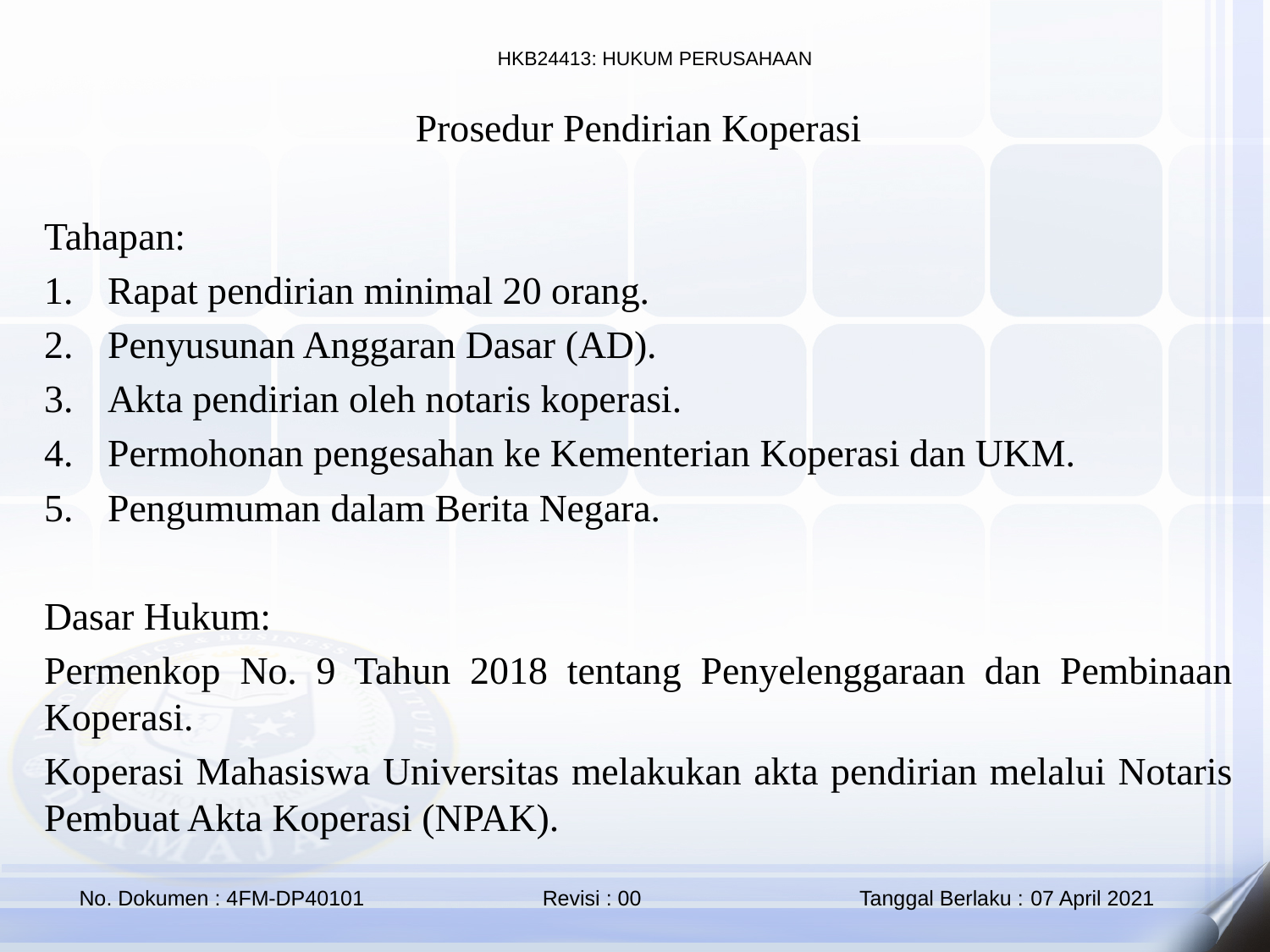

Prosedur Pendirian Koperasi

Tahapan:
Rapat pendirian minimal 20 orang.
Penyusunan Anggaran Dasar (AD).
Akta pendirian oleh notaris koperasi.
Permohonan pengesahan ke Kementerian Koperasi dan UKM.
Pengumuman dalam Berita Negara.

Dasar Hukum:
Permenkop No. 9 Tahun 2018 tentang Penyelenggaraan dan Pembinaan Koperasi.
Koperasi Mahasiswa Universitas melakukan akta pendirian melalui Notaris Pembuat Akta Koperasi (NPAK).